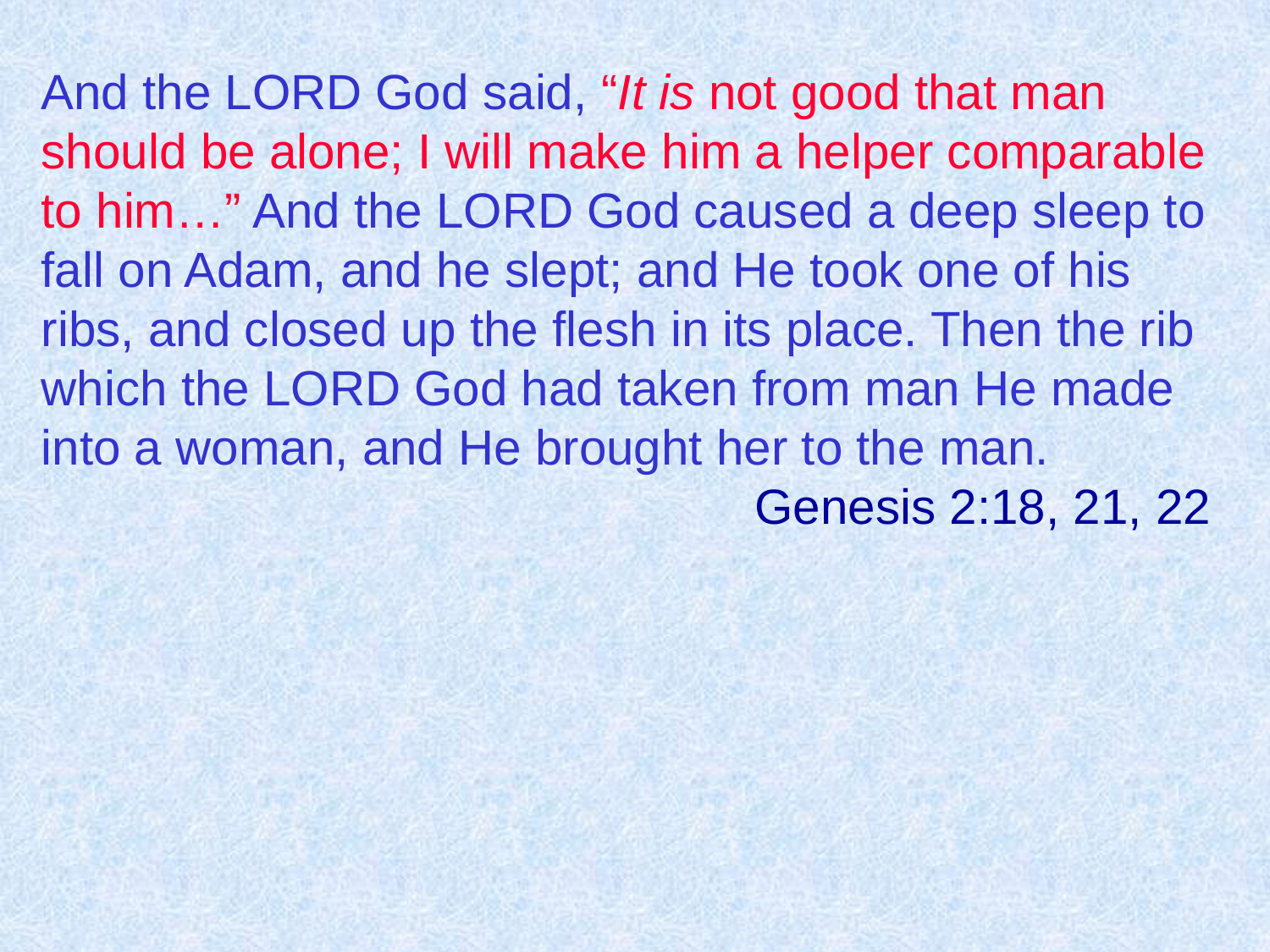

And the LORD God said, “It is not good that man should be alone; I will make him a helper comparable to him…” And the LORD God caused a deep sleep to fall on Adam, and he slept; and He took one of his ribs, and closed up the flesh in its place. Then the rib which the LORD God had taken from man He made into a woman, and He brought her to the man.
Genesis 2:18, 21, 22